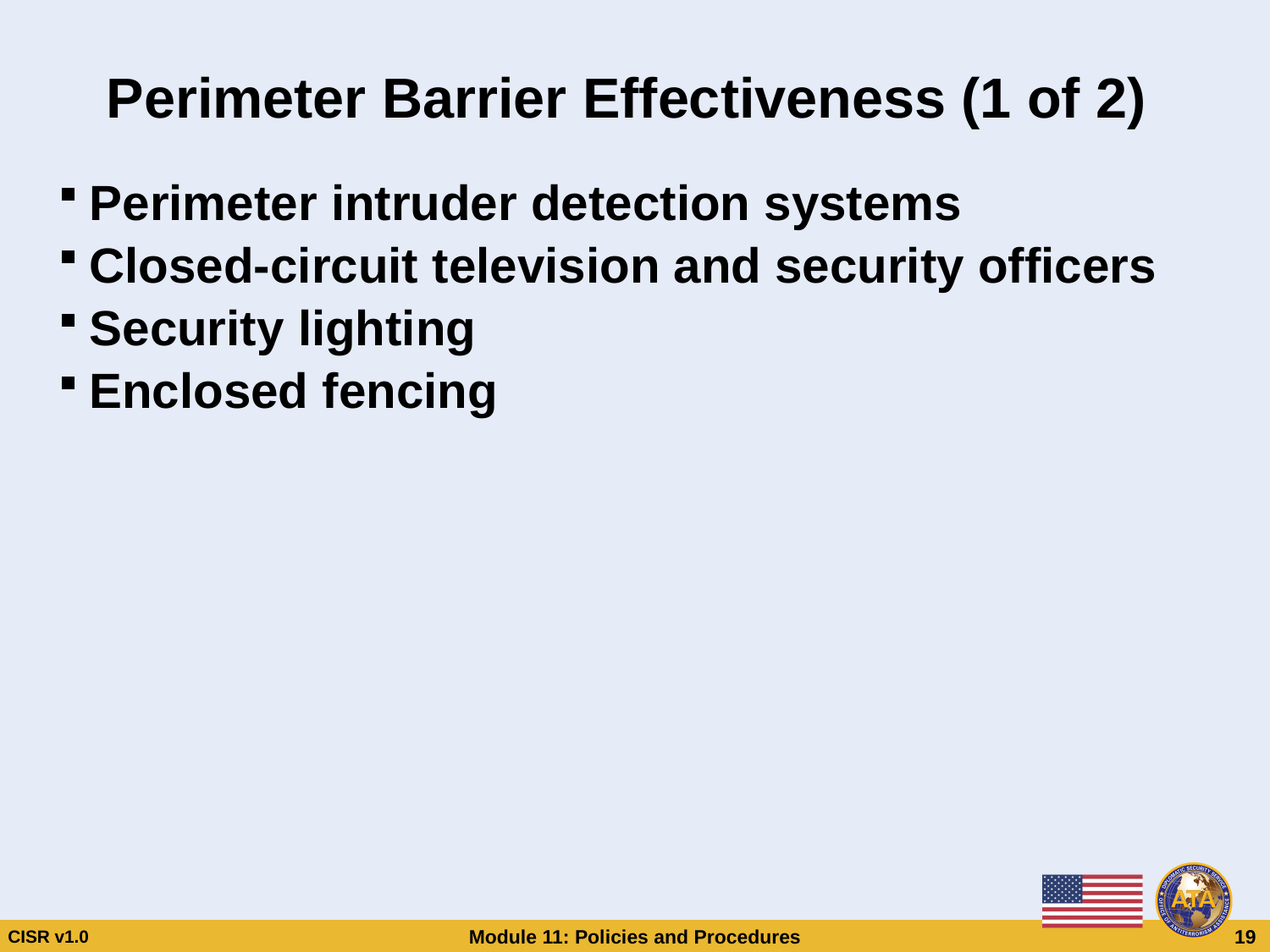

# Perimeter Barrier Effectiveness (1 of 2)
Perimeter intruder detection systems
Closed-circuit television and security officers
Security lighting
Enclosed fencing
Perimeter Barrier Effectiveness (1 of 2)
Perimeter intruder detection systems
Closed-circuit television and security officers
Security lighting
Enclosed fencing
CISR v1.0
Module 11: Policies and Procedures
 19